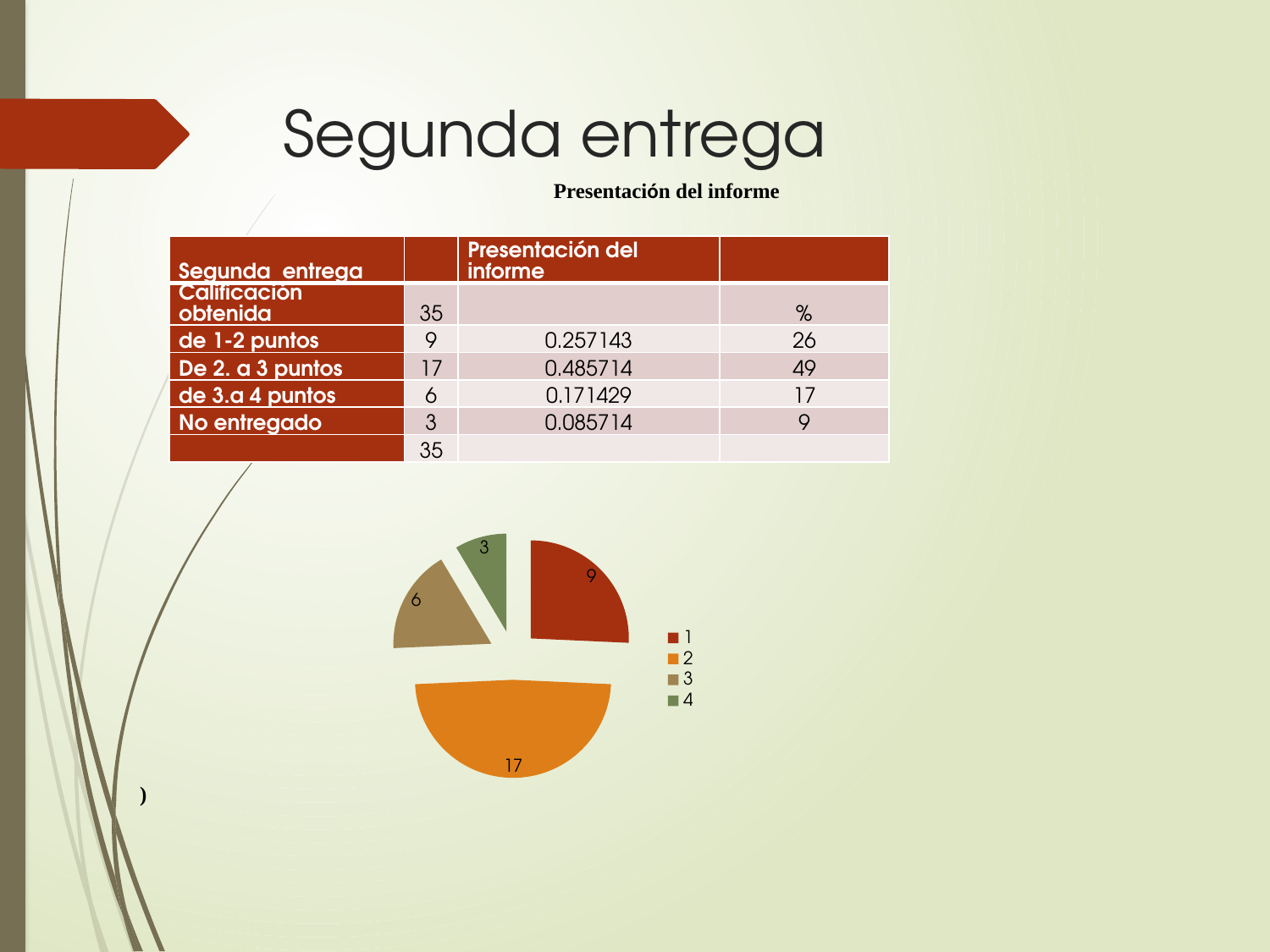

# Segunda entrega
Presentación del informe
| Segunda entrega |  | Presentación del informe |  |
| --- | --- | --- | --- |
| Calificación obtenida | 35 |  | % |
| de 1-2 puntos | 9 | 0.257143 | 26 |
| De 2. a 3 puntos | 17 | 0.485714 | 49 |
| de 3.a 4 puntos | 6 | 0.171429 | 17 |
| No entregado | 3 | 0.085714 | 9 |
|  | 35 |  |  |

### Chart

| Category |  |  |  |
|---|---|---|---|
)